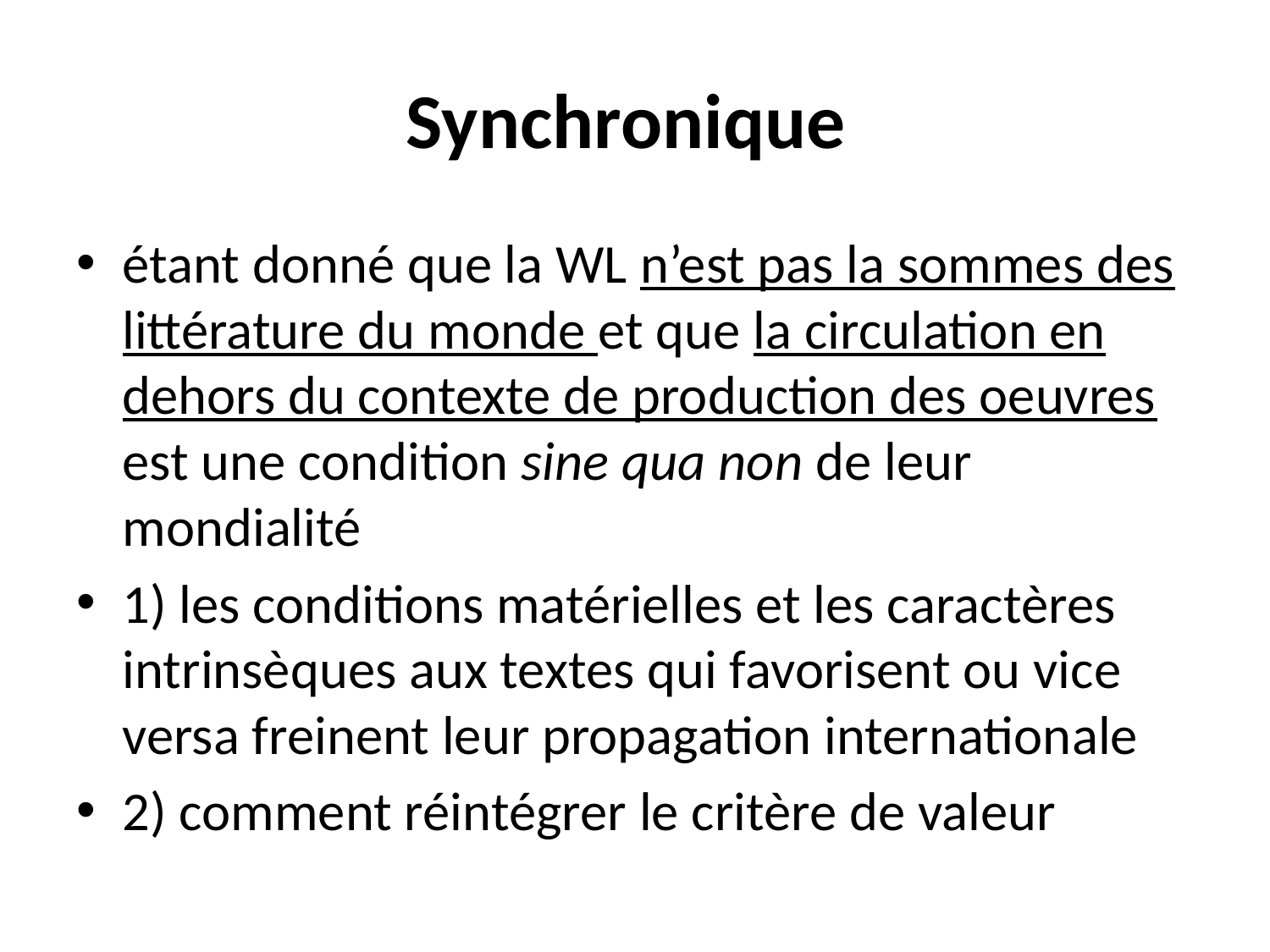

# Synchronique
étant donné que la WL n’est pas la sommes des littérature du monde et que la circulation en dehors du contexte de production des oeuvres est une condition sine qua non de leur mondialité
1) les conditions matérielles et les caractères intrinsèques aux textes qui favorisent ou vice versa freinent leur propagation internationale
2) comment réintégrer le critère de valeur